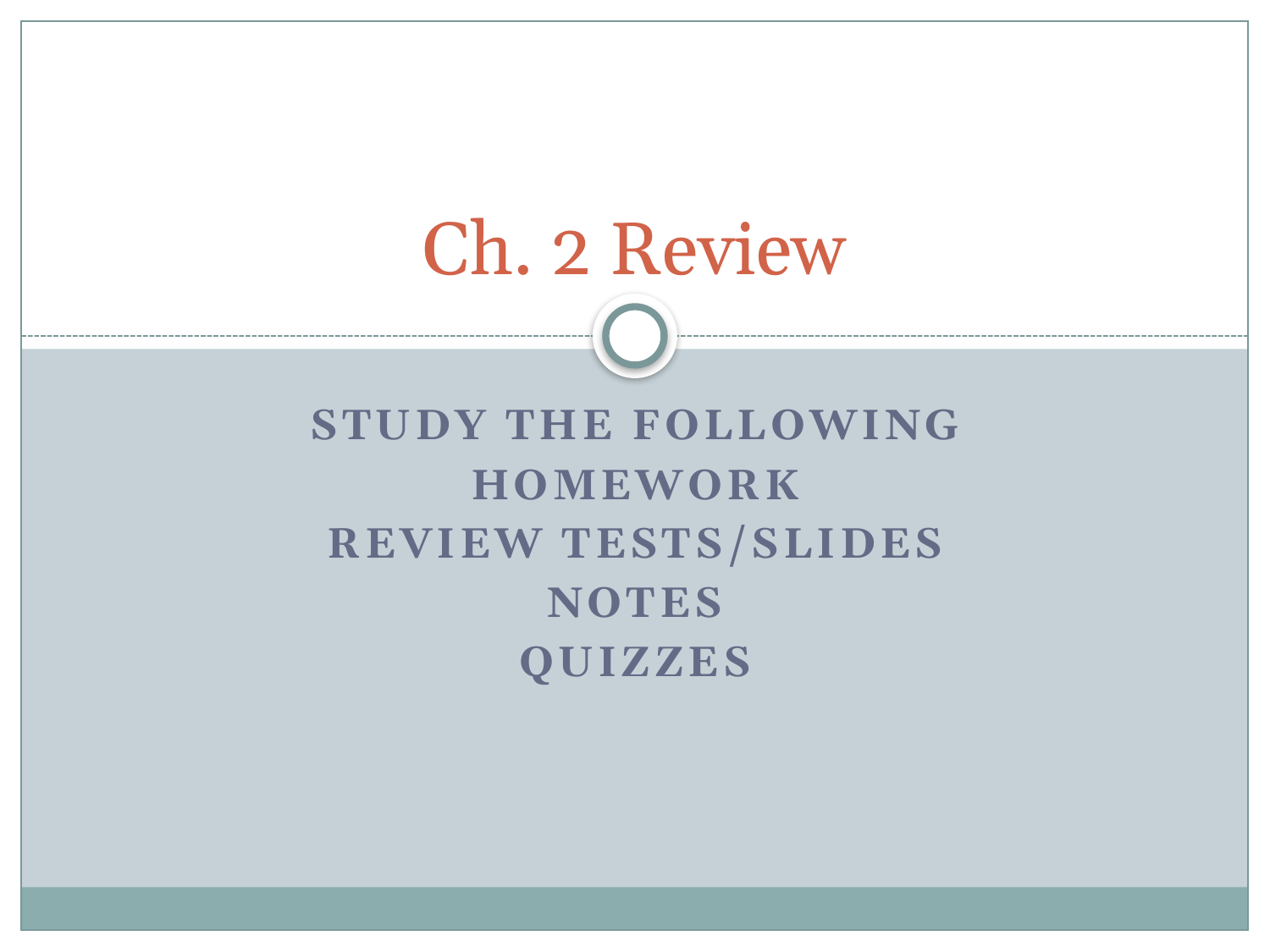

# Ch. 2 Review
Study the following
Homework
Review tests/slides
Notes
quizzes